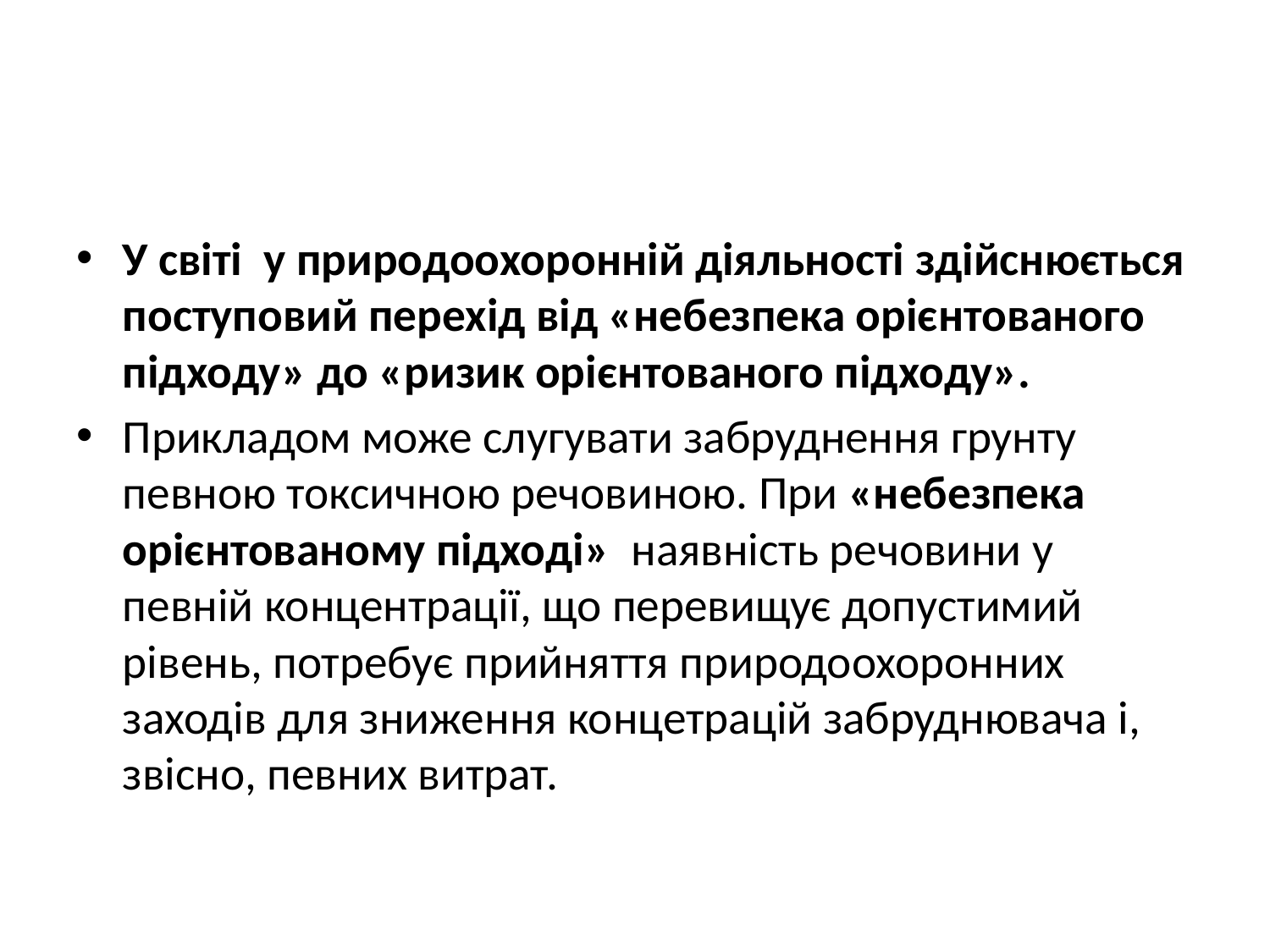

#
У світі  у природоохоронній діяльності здійснюється поступовий перехід від «небезпека орієнтованого підходу» до «ризик орієнтованого підходу».
Прикладом може слугувати забруднення грунту певною токсичною речовиною. При «небезпека орієнтованому підході»  наявність речовини у певній концентрації, що перевищує допустимий рівень, потребує прийняття природоохоронних заходів для зниження концетрацій забруднювача і, звісно, певних витрат.